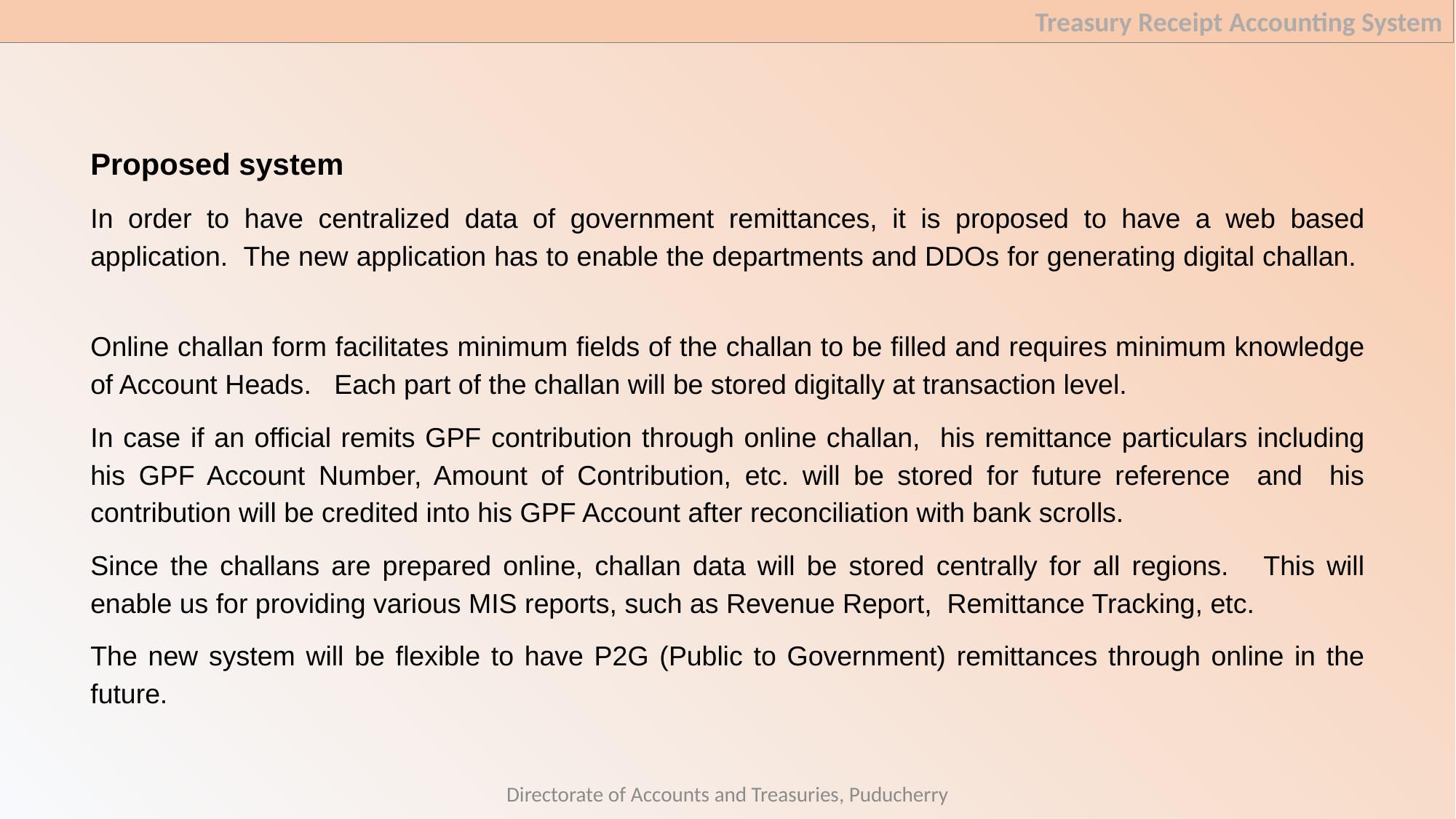

Treasury Receipt Accounting System
Proposed system
In order to have centralized data of government remittances, it is proposed to have a web based application.  The new application has to enable the departments and DDOs for generating digital challan.
Online challan form facilitates minimum fields of the challan to be filled and requires minimum knowledge of Account Heads.   Each part of the challan will be stored digitally at transaction level.
In case if an official remits GPF contribution through online challan,  his remittance particulars including his GPF Account Number, Amount of Contribution, etc. will be stored for future reference  and  his contribution will be credited into his GPF Account after reconciliation with bank scrolls.
Since the challans are prepared online, challan data will be stored centrally for all regions.   This will enable us for providing various MIS reports, such as Revenue Report,  Remittance Tracking, etc.
The new system will be flexible to have P2G (Public to Government) remittances through online in the future.
Directorate of Accounts and Treasuries, Puducherry